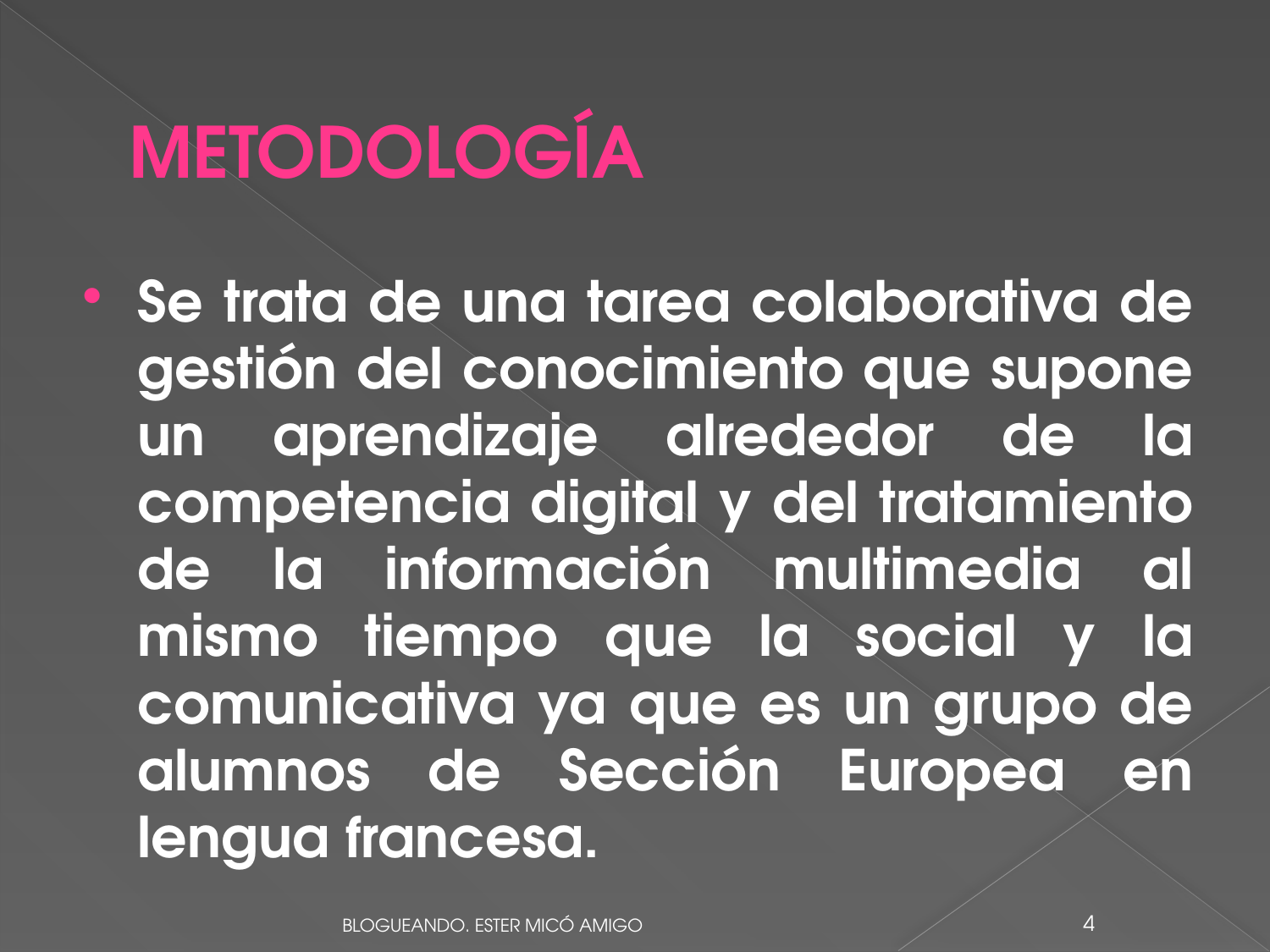

METODOLOGÍA

Se trata de una tarea colaborativa de gestión del conocimiento que supone un aprendizaje alrededor de la competencia digital y del tratamiento de la información multimedia al mismo tiempo que la social y la comunicativa ya que es un grupo de alumnos de Sección Europea en lengua francesa.
4
BLOGUEANDO. ESTER MICÓ AMIGO